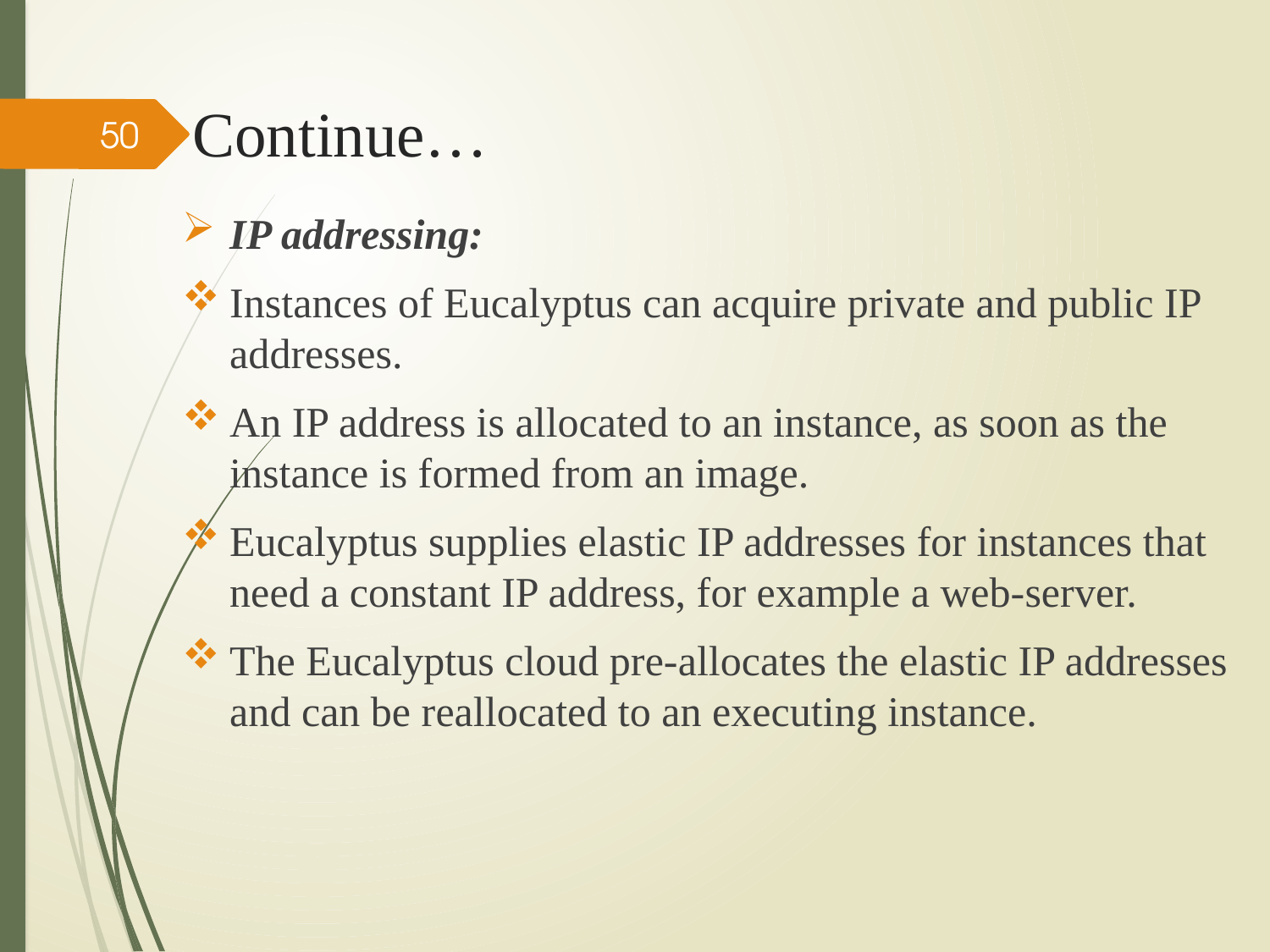

# Continue…
50
IP addressing:
Instances of Eucalyptus can acquire private and public IP addresses.
An IP address is allocated to an instance, as soon as the instance is formed from an image.
Eucalyptus supplies elastic IP addresses for instances that need a constant IP address, for example a web-server.
The Eucalyptus cloud pre-allocates the elastic IP addresses and can be reallocated to an executing instance.